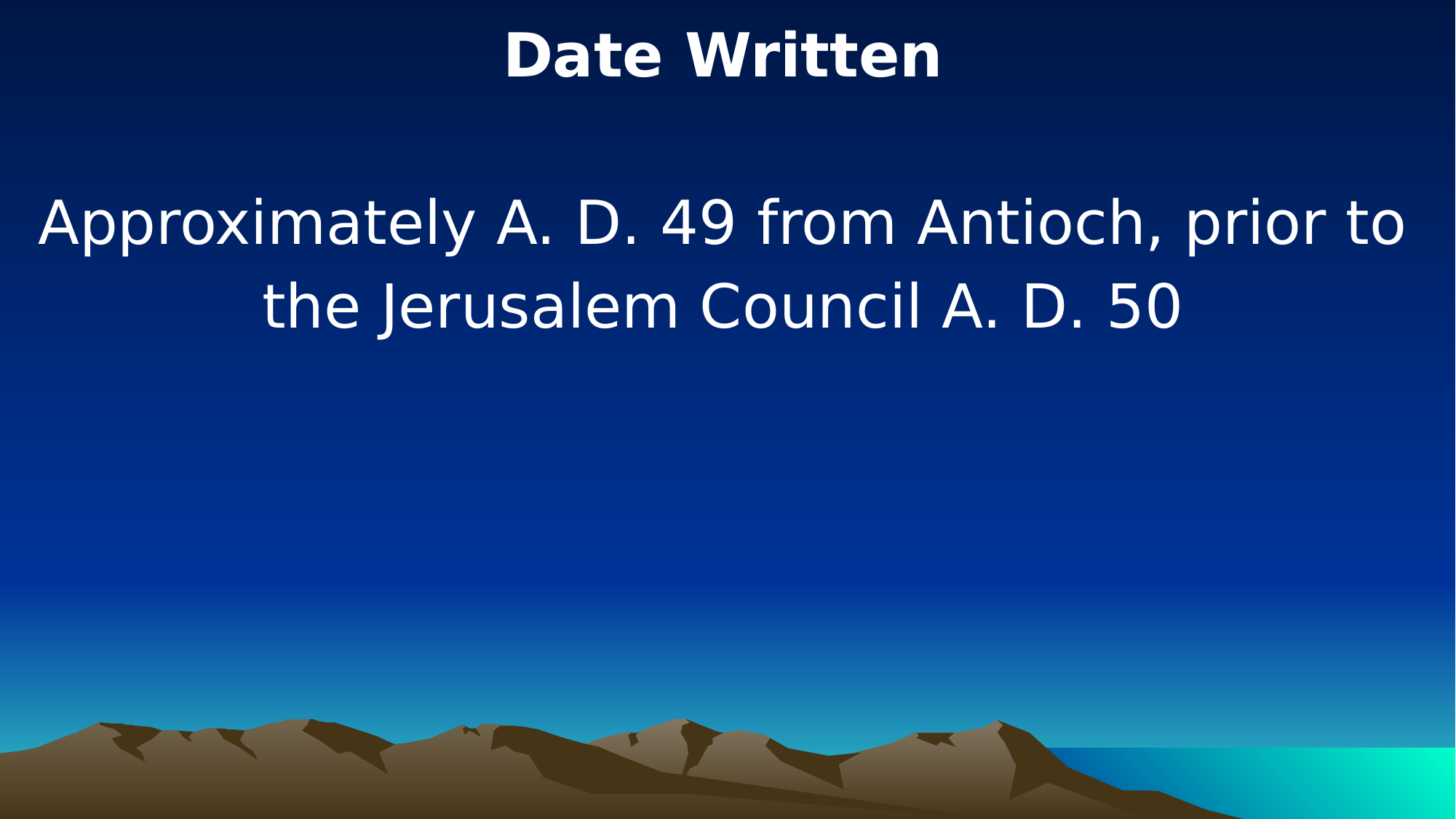

Date Written

Approximately A. D. 49 from Antioch, prior to the Jerusalem Council A. D. 50